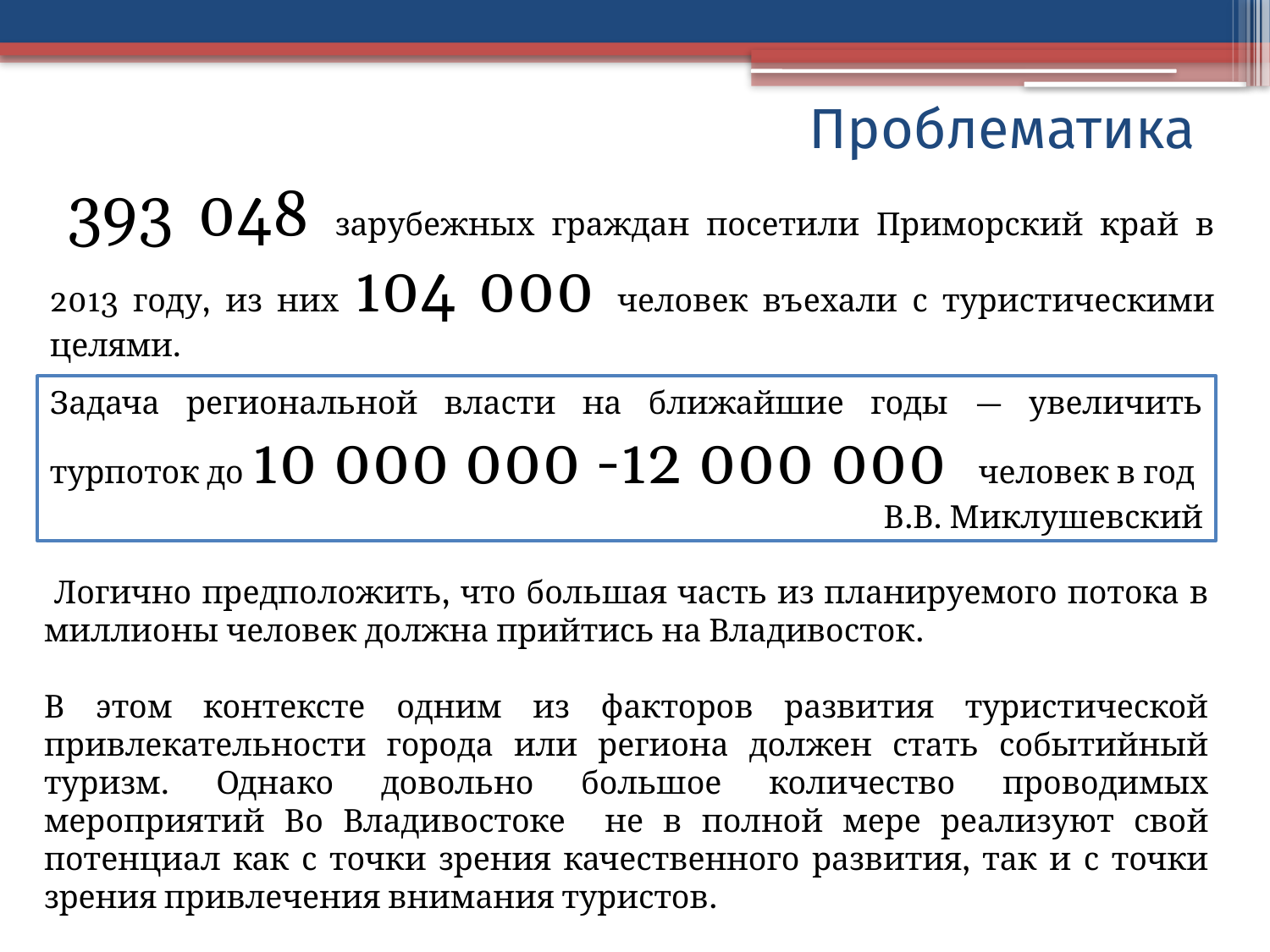

# Проблематика
 393 048 зарубежных граждан посетили Приморский край в 2013 году, из них 104 000 человек въехали с туристическими целями.
Задача региональной власти на ближайшие годы — увеличить турпоток до 10 000 000 -12 000 000  человек в год
В.В. Миклушевский
 Логично предположить, что большая часть из планируемого потока в миллионы человек должна прийтись на Владивосток.

В этом контексте одним из факторов развития туристической привлекательности города или региона должен стать событийный туризм. Однако довольно большое количество проводимых мероприятий Во Владивостоке  не в полной мере реализуют свой потенциал как с точки зрения качественного развития, так и с точки зрения привлечения внимания туристов.